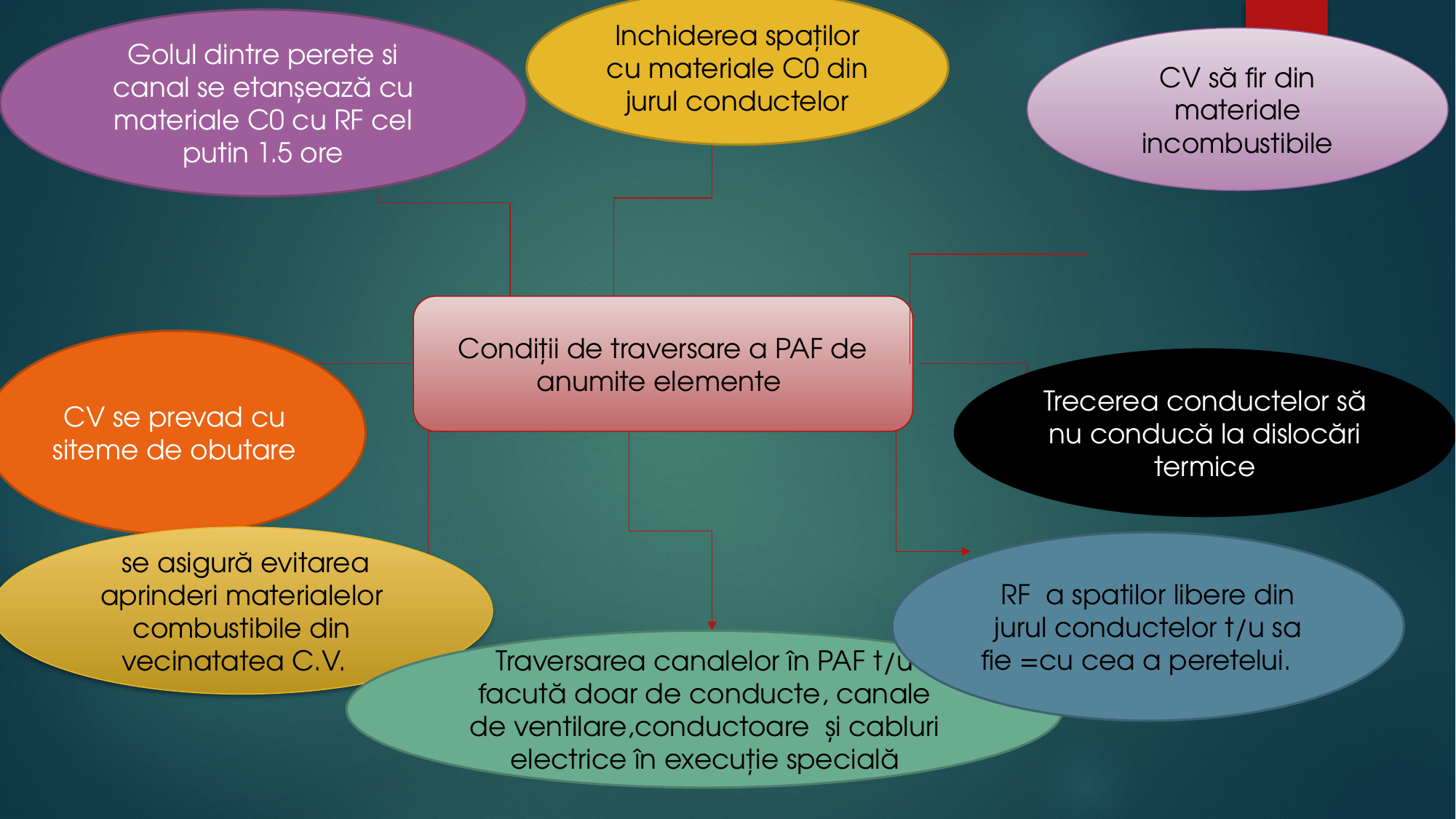

Inchiderea spaților cu materiale C0 din jurul conductelor
Golul dintre perete si canal se etanșează cu materiale C0 cu RF cel putin 1.5 ore
CV să fir din materiale incombustibile
Condiții de traversare a PAF de anumite elemente
CV se prevad cu siteme de obutare
Trecerea conductelor să nu conducă la dislocări termice
 se asigură evitarea aprinderi materialelor combustibile din vecinatatea C.V.
RF  a spatilor libere din jurul conductelor t/u sa fie =cu cea a peretelui.
Traversarea canalelor în PAF t/u facută doar de conducte, canale de ventilare,conductoare  și cabluri electrice în execuție specială